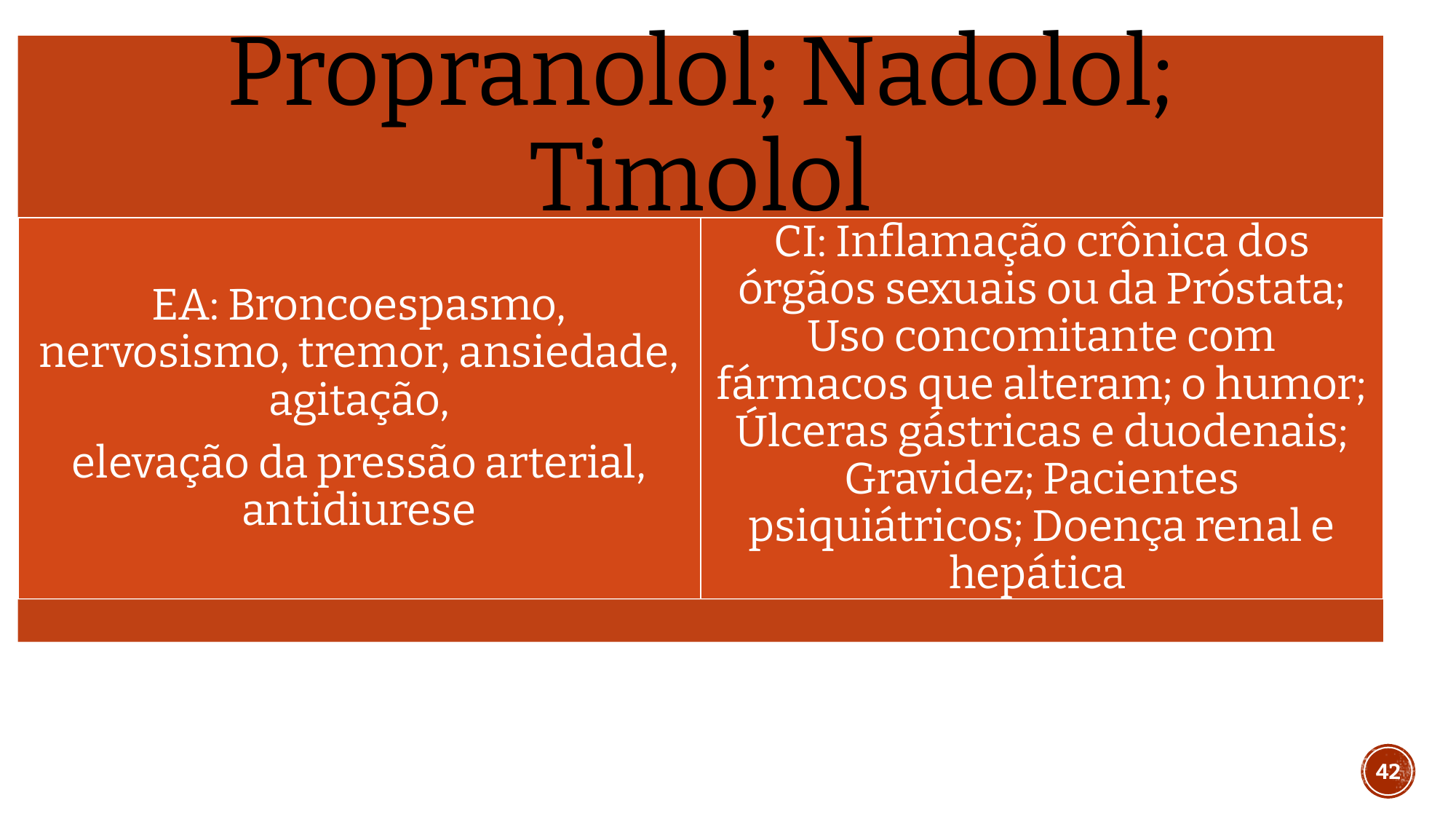

Propranolol; Nadolol; Timolol
EA: Broncoespasmo, nervosismo, tremor, ansiedade, agitação,
elevação da pressão arterial, antidiurese
CI: Inflamação crônica dos órgãos sexuais ou da Próstata; Uso concomitante com fármacos que alteram; o humor; Úlceras gástricas e duodenais; Gravidez; Pacientes psiquiátricos; Doença renal e hepática
#
42